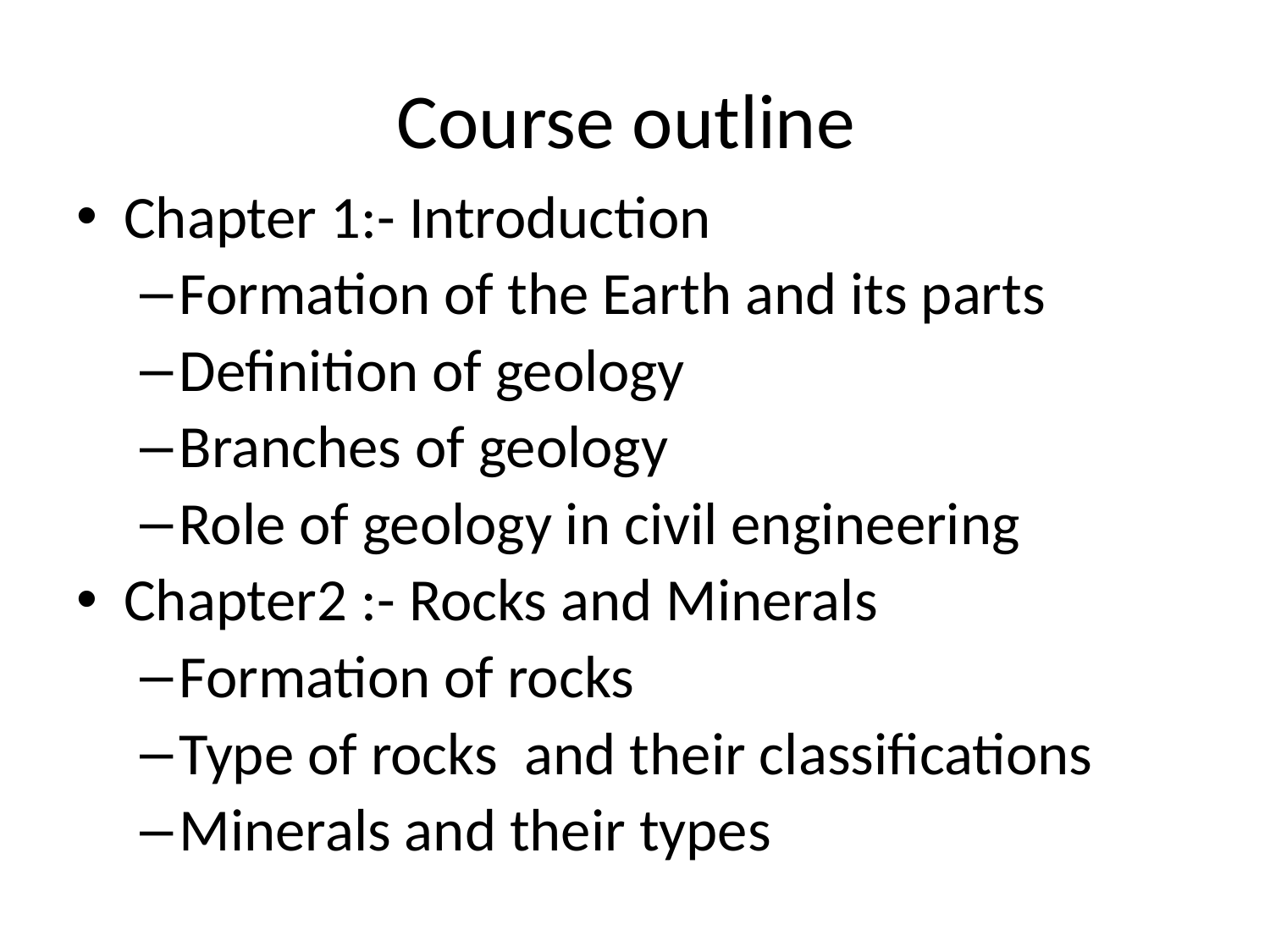

# Course outline
Chapter 1:- Introduction
Formation of the Earth and its parts
Definition of geology
Branches of geology
Role of geology in civil engineering
Chapter2 :- Rocks and Minerals
Formation of rocks
Type of rocks  and their classifications
Minerals and their types